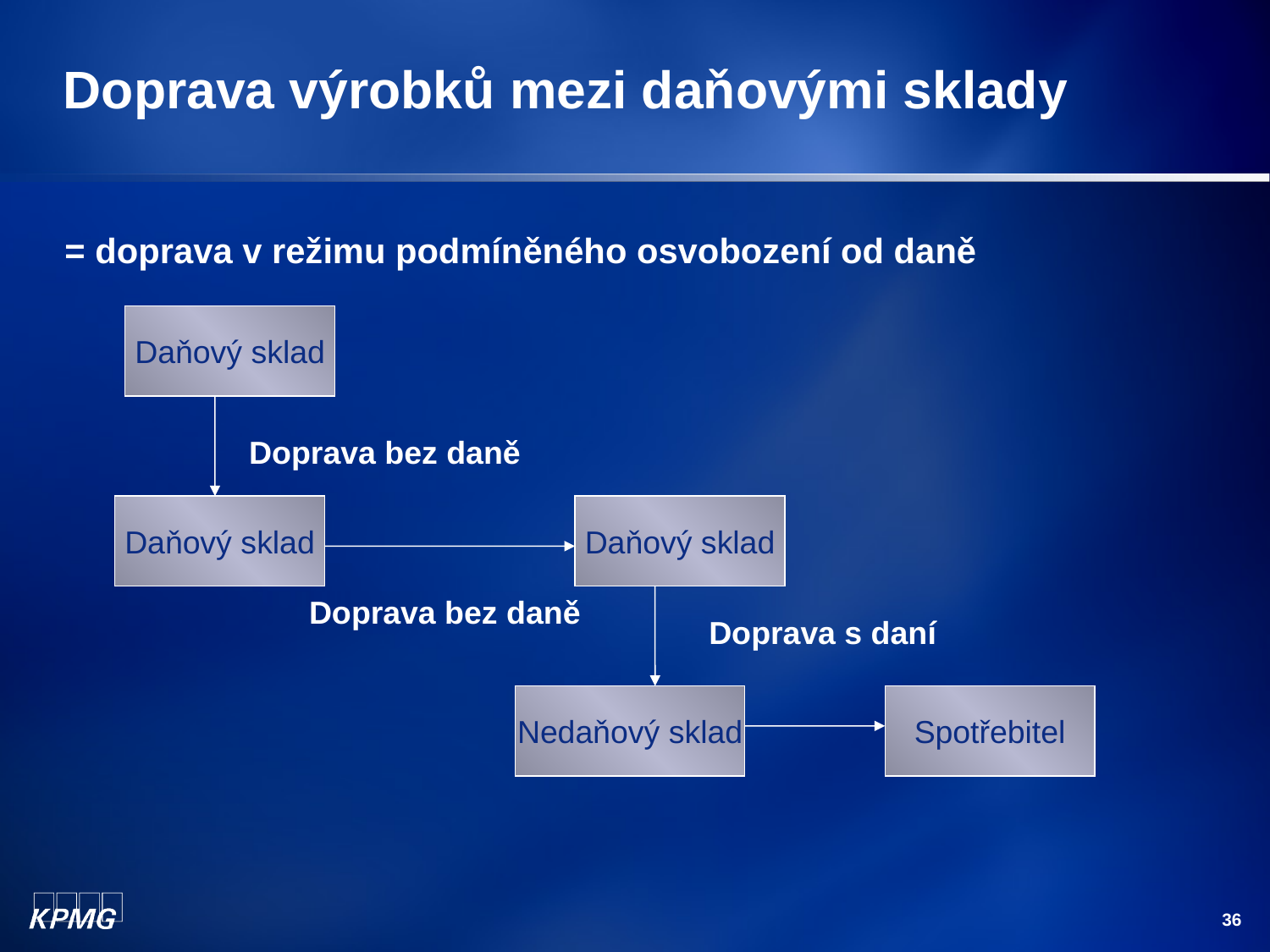

# Doprava výrobků mezi daňovými sklady
= doprava v režimu podmíněného osvobození od daně
Daňový sklad

Doprava bez daně
Daňový sklad
Daňový sklad

Doprava bez daně

Doprava s daní
Nedaňový sklad
Spotřebitel

36